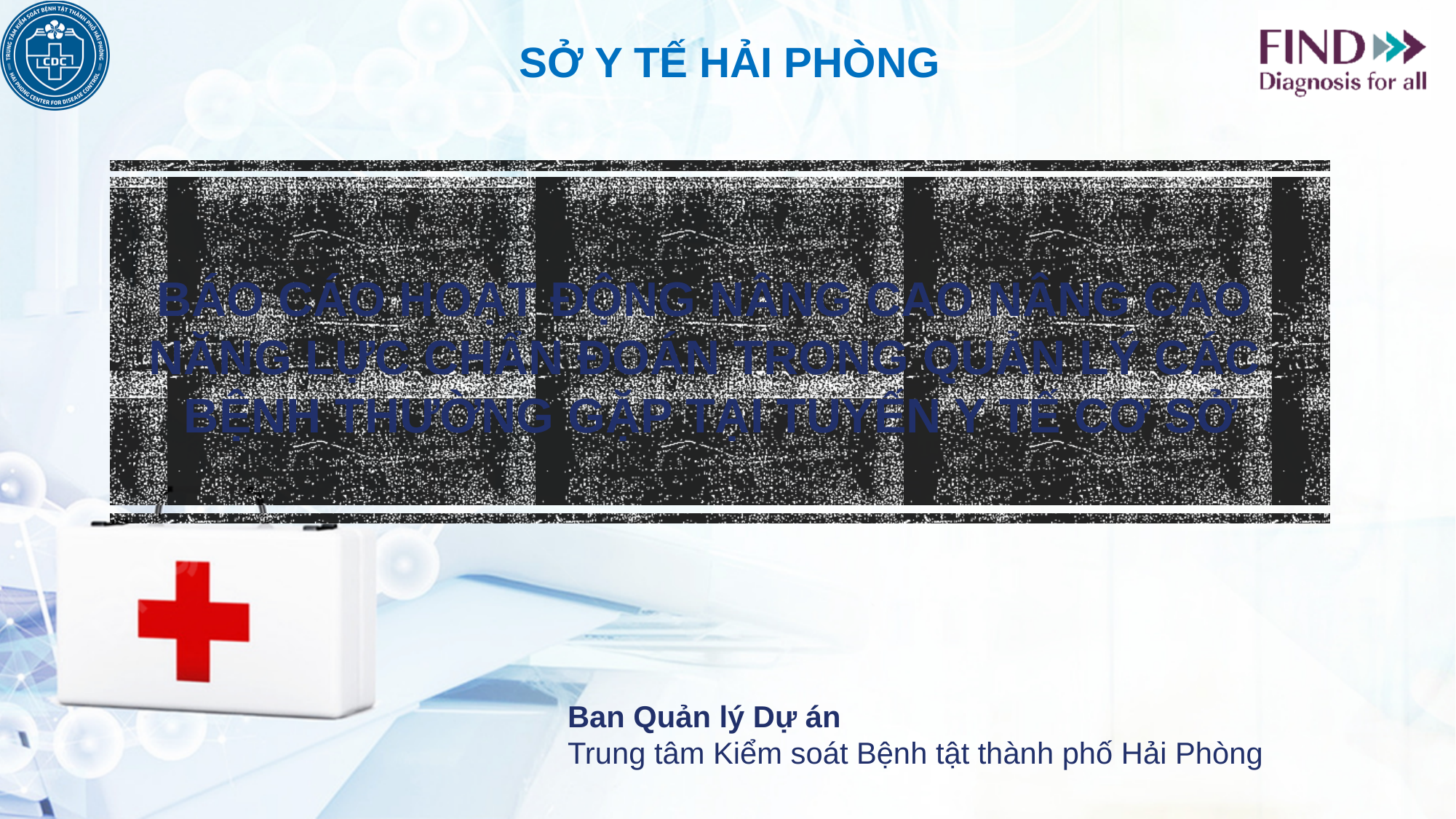

SỞ Y TẾ HẢI PHÒNG
# BÁO CÁO hoạt động nâng cao nâng cao năng lực chẩn đoán trong quản lý các bệnh thường gặp tại tuyến y tế cơ sở
Ban Quản lý Dự án
Trung tâm Kiểm soát Bệnh tật thành phố Hải Phòng